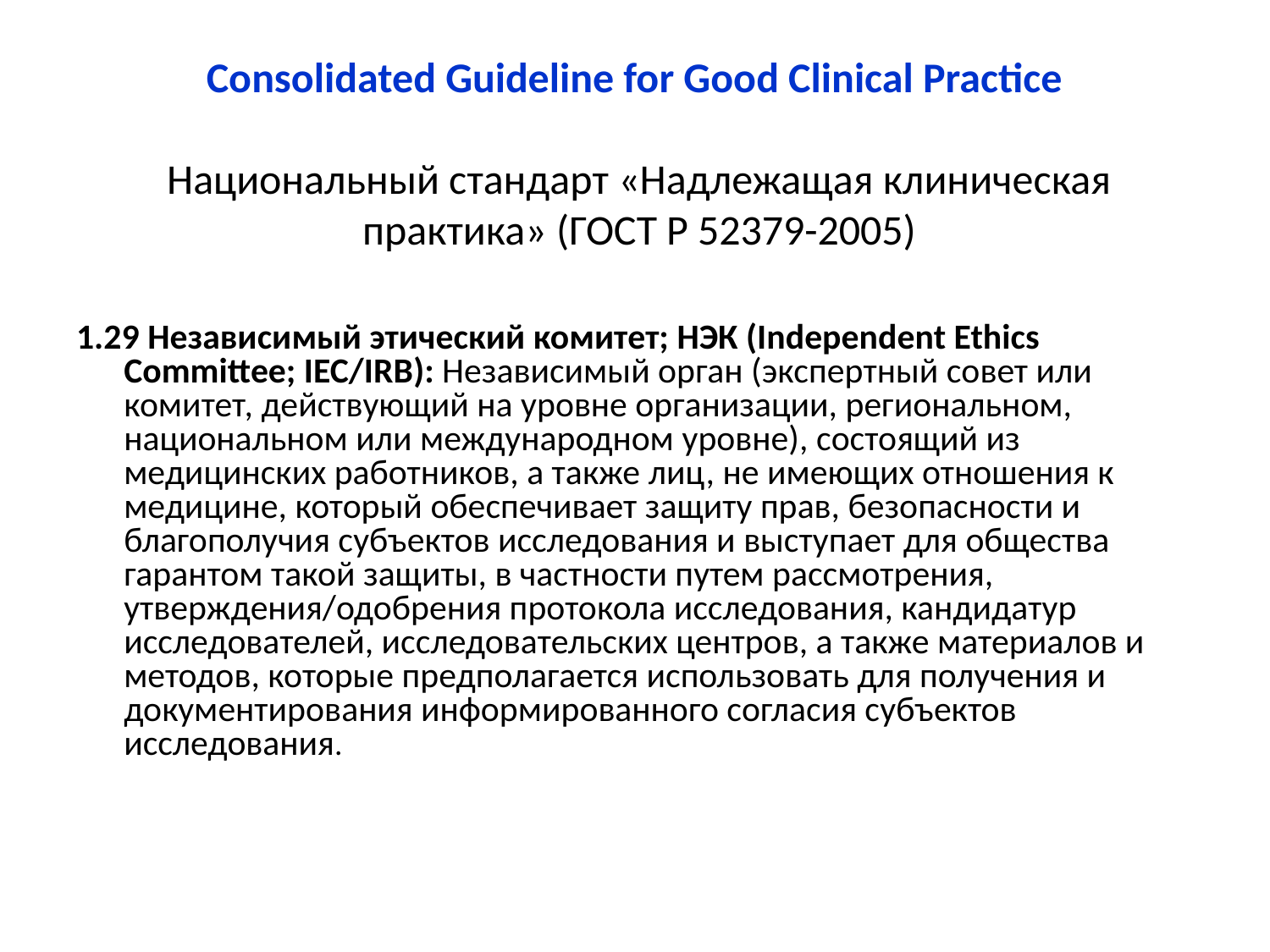

# Consolidated Guideline for Good Clinical Practice Национальный стандарт «Надлежащая клиническая практика» (ГОСТ Р 52379-2005)
1.29 Независимый этический комитет; НЭК (Independent Ethics Committee; IEC/IRB): Независимый орган (экспертный совет или комитет, действующий на уровне организации, региональном, национальном или международном уровне), состоящий из медицинских работников, а также лиц, не имеющих отношения к медицине, который обеспечивает защиту прав, безопасности и благополучия субъектов исследования и выступает для общества гарантом такой защиты, в частности путем рассмотрения, утверждения/одобрения протокола исследования, кандидатур исследователей, исследовательских центров, а также материалов и методов, которые предполагается использовать для получения и документирования информированного согласия субъектов исследования.